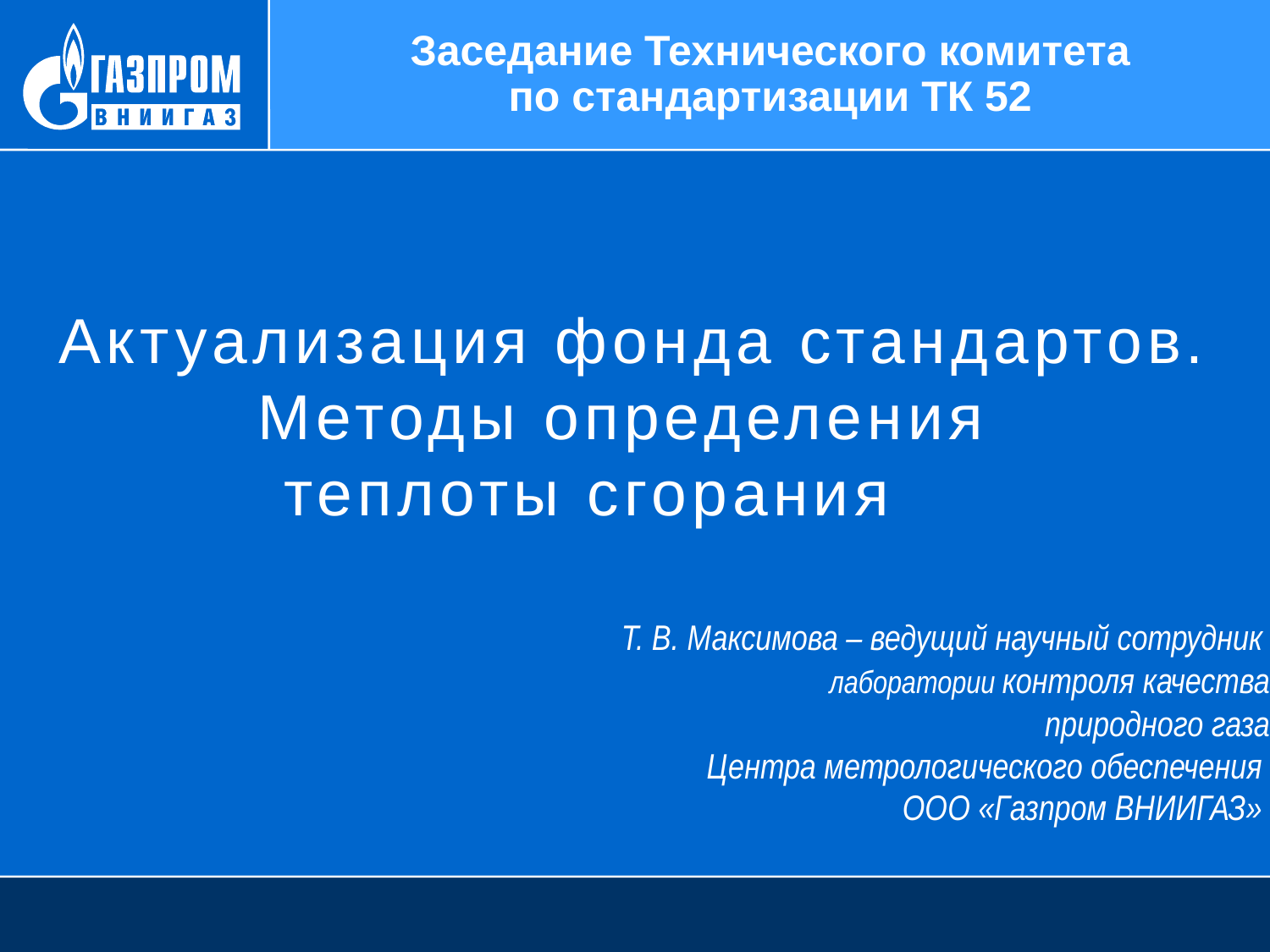

Заседание Технического комитета
по стандартизации ТК 52

                                                      Т. В. Максимова – ведущий научный сотрудник
                                                                                             лаборатории контроля качества природного газа
                                                                              Центра метрологического обеспечения
                                                                                                       ООО «Газпром ВНИИГАЗ»

Актуализация фонда стандартов. Методы определения
теплоты сгорания